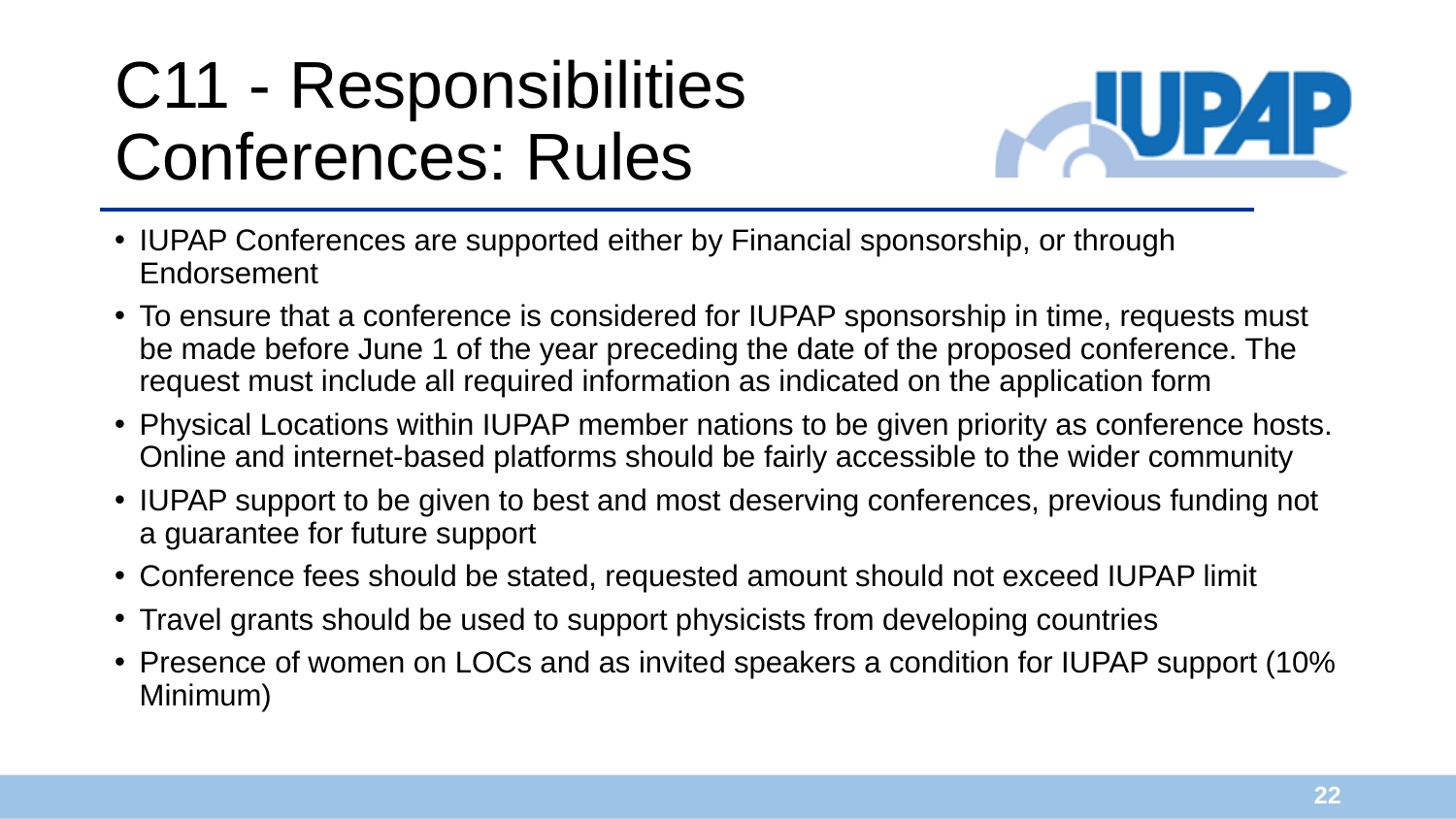

# C11 - Responsibilities Conferences: Rules
IUPAP Conferences are supported either by Financial sponsorship, or through Endorsement
To ensure that a conference is considered for IUPAP sponsorship in time, requests must be made before June 1 of the year preceding the date of the proposed conference. The request must include all required information as indicated on the application form
Physical Locations within IUPAP member nations to be given priority as conference hosts. Online and internet-based platforms should be fairly accessible to the wider community
IUPAP support to be given to best and most deserving conferences, previous funding not a guarantee for future support
Conference fees should be stated, requested amount should not exceed IUPAP limit
Travel grants should be used to support physicists from developing countries
Presence of women on LOCs and as invited speakers a condition for IUPAP support (10% Minimum)

22